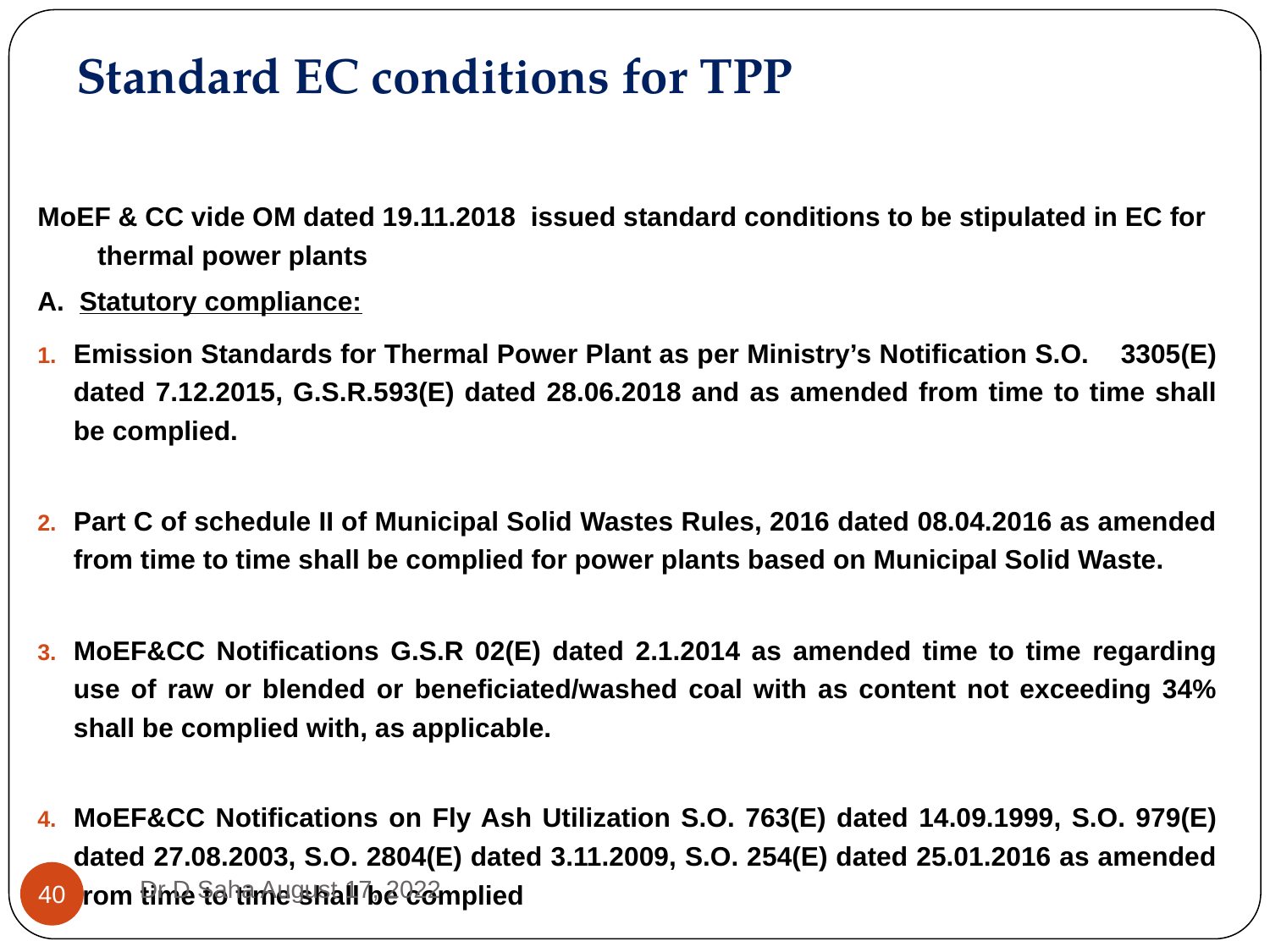

# Standard EC conditions for TPP
MoEF & CC vide OM dated 19.11.2018  issued standard conditions to be stipulated in EC for thermal power plants
A.  Statutory compliance:
Emission Standards for Thermal Power Plant as per Ministry’s Notification S.O.    3305(E) dated 7.12.2015, G.S.R.593(E) dated 28.06.2018 and as amended from time to time shall be complied.

Part C of schedule II of Municipal Solid Wastes Rules, 2016 dated 08.04.2016 as amended from time to time shall be complied for power plants based on Municipal Solid Waste.

MoEF&CC Notifications G.S.R 02(E) dated 2.1.2014 as amended time to time regarding use of raw or blended or beneficiated/washed coal with as content not exceeding 34% shall be complied with, as applicable.

MoEF&CC Notifications on Fly Ash Utilization S.O. 763(E) dated 14.09.1999, S.O. 979(E) dated 27.08.2003, S.O. 2804(E) dated 3.11.2009, S.O. 254(E) dated 25.01.2016 as amended from time to time shall be complied
Dr D Saha August 17, 2022
40